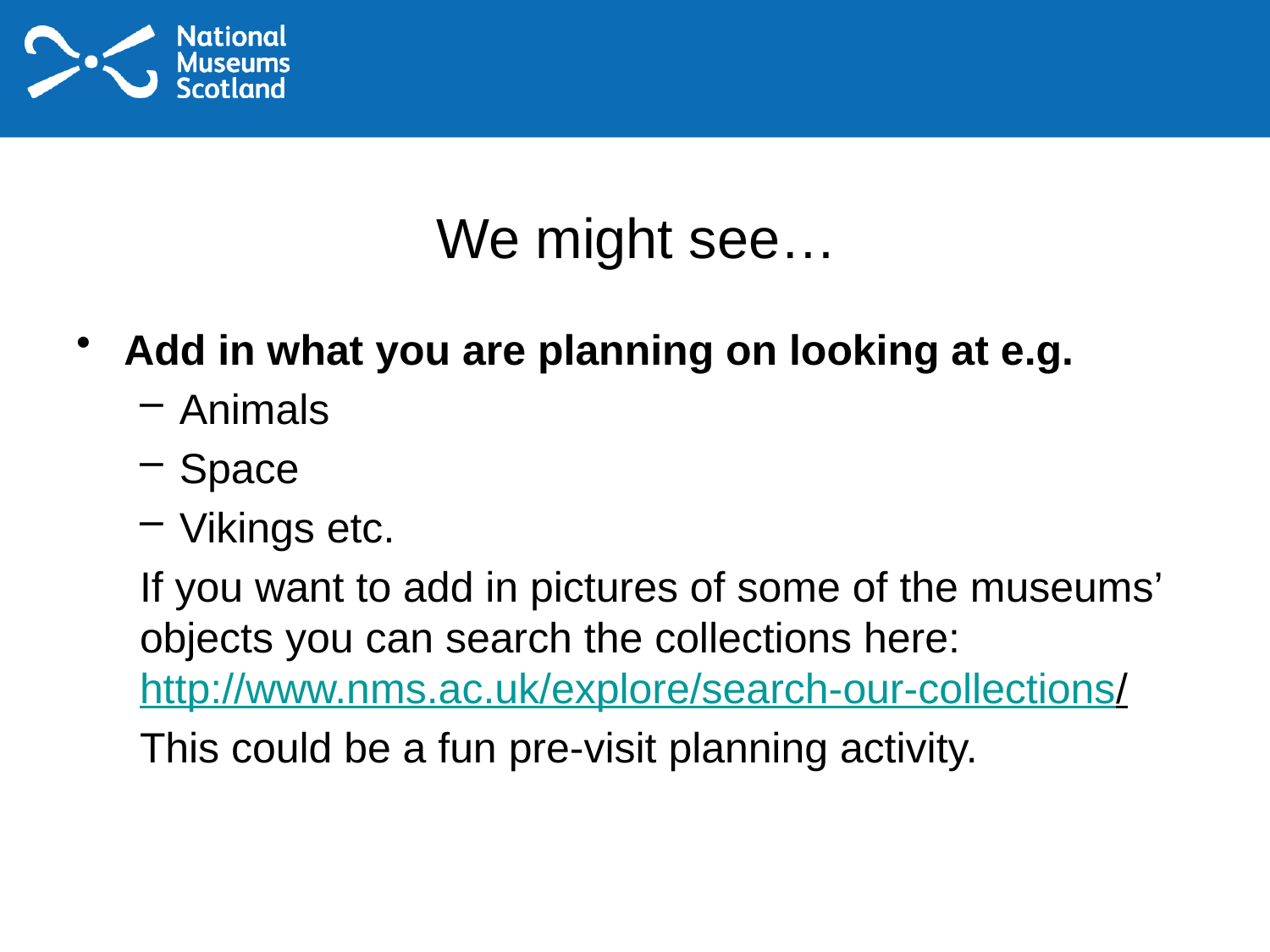

# We might see…
Add in what you are planning on looking at e.g.
Animals
Space
Vikings etc.
If you want to add in pictures of some of the museums’ objects you can search the collections here: http://www.nms.ac.uk/explore/search-our-collections/
This could be a fun pre-visit planning activity.